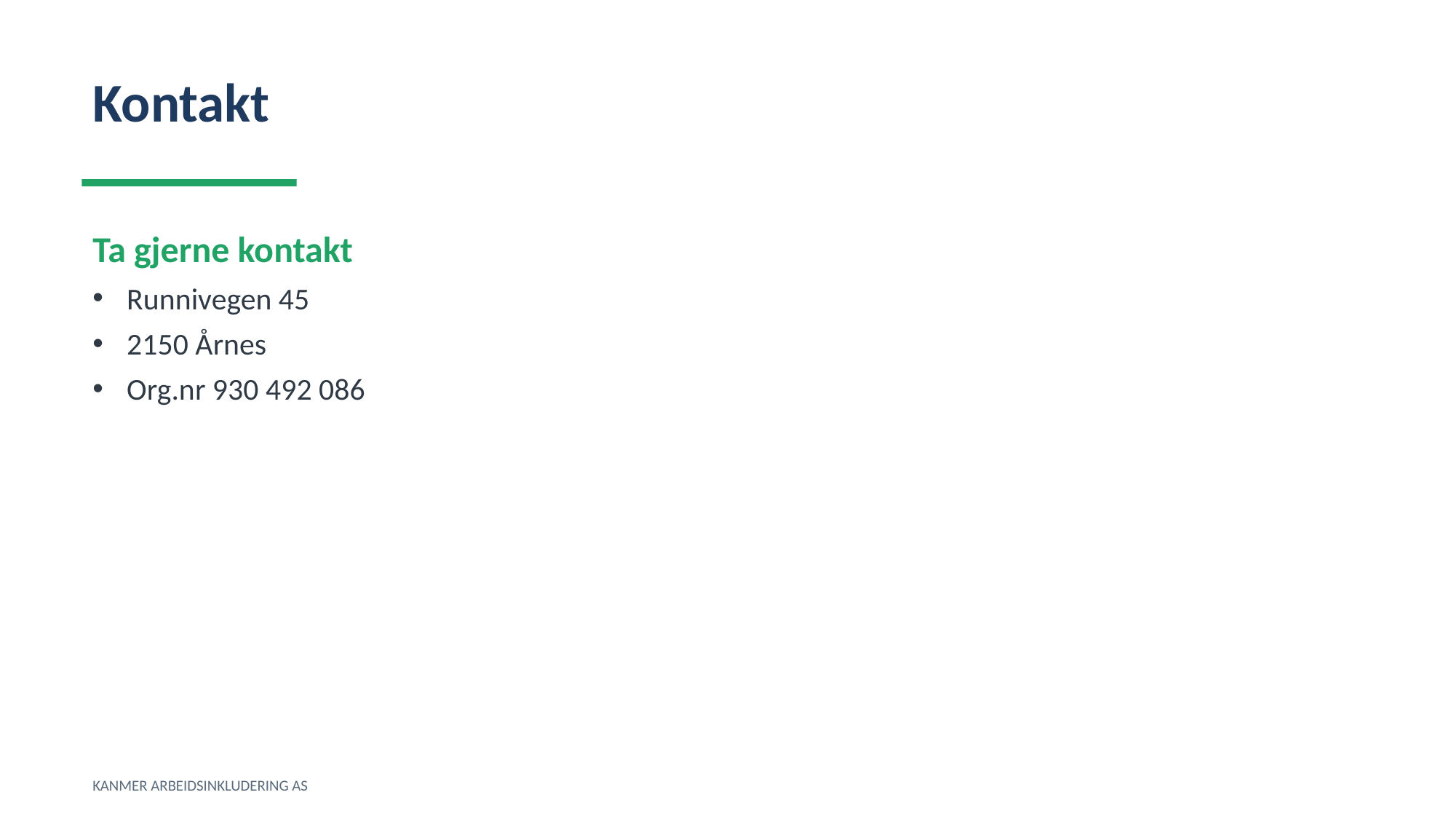

Kontakt

Ta gjerne kontakt
Runnivegen 45
2150 Årnes
Org.nr 930 492 086
KANMER ARBEIDSINKLUDERING AS